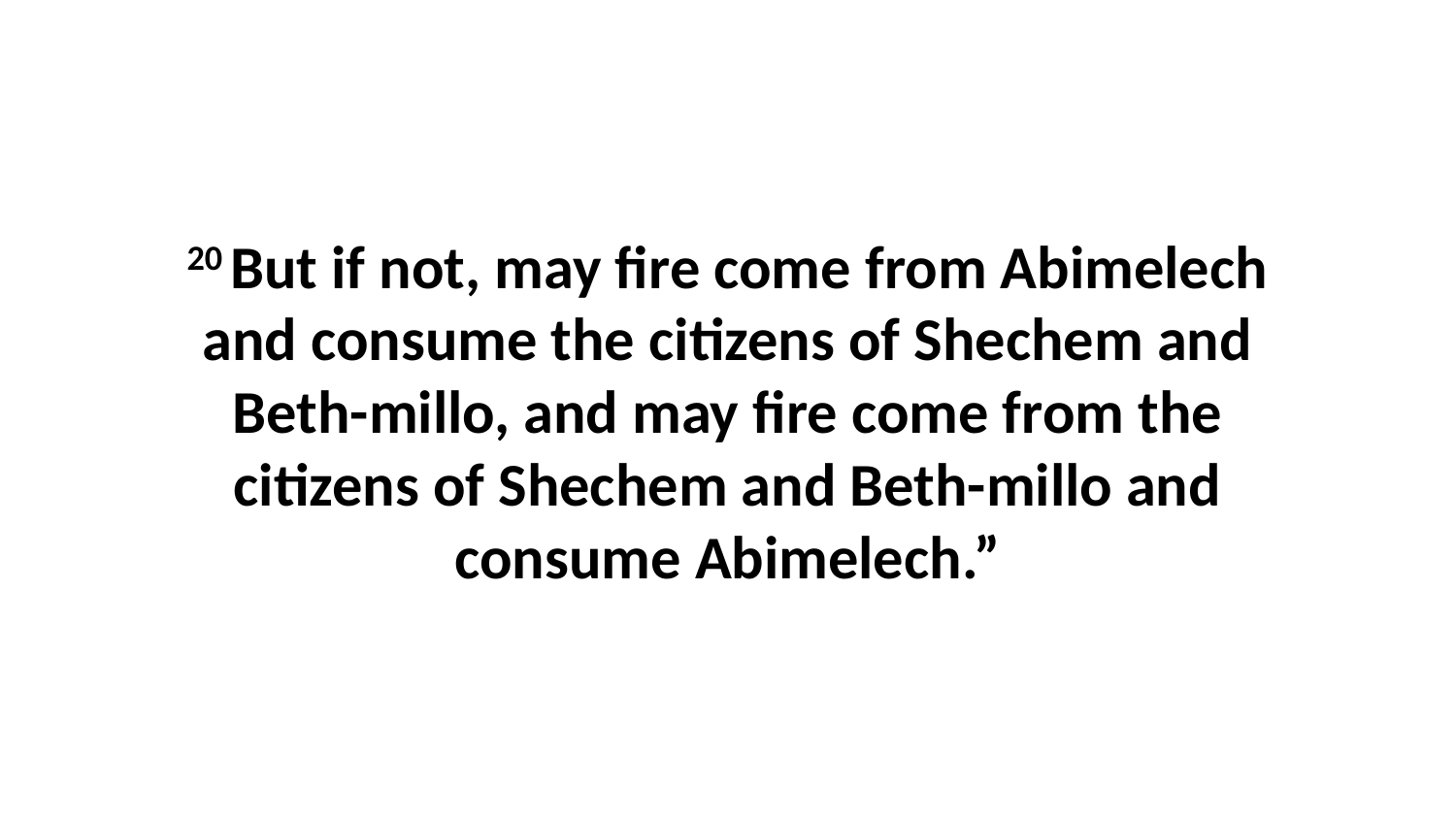

20 But if not, may fire come from Abimelech and consume the citizens of Shechem and Beth-millo, and may fire come from the citizens of Shechem and Beth-millo and consume Abimelech.”